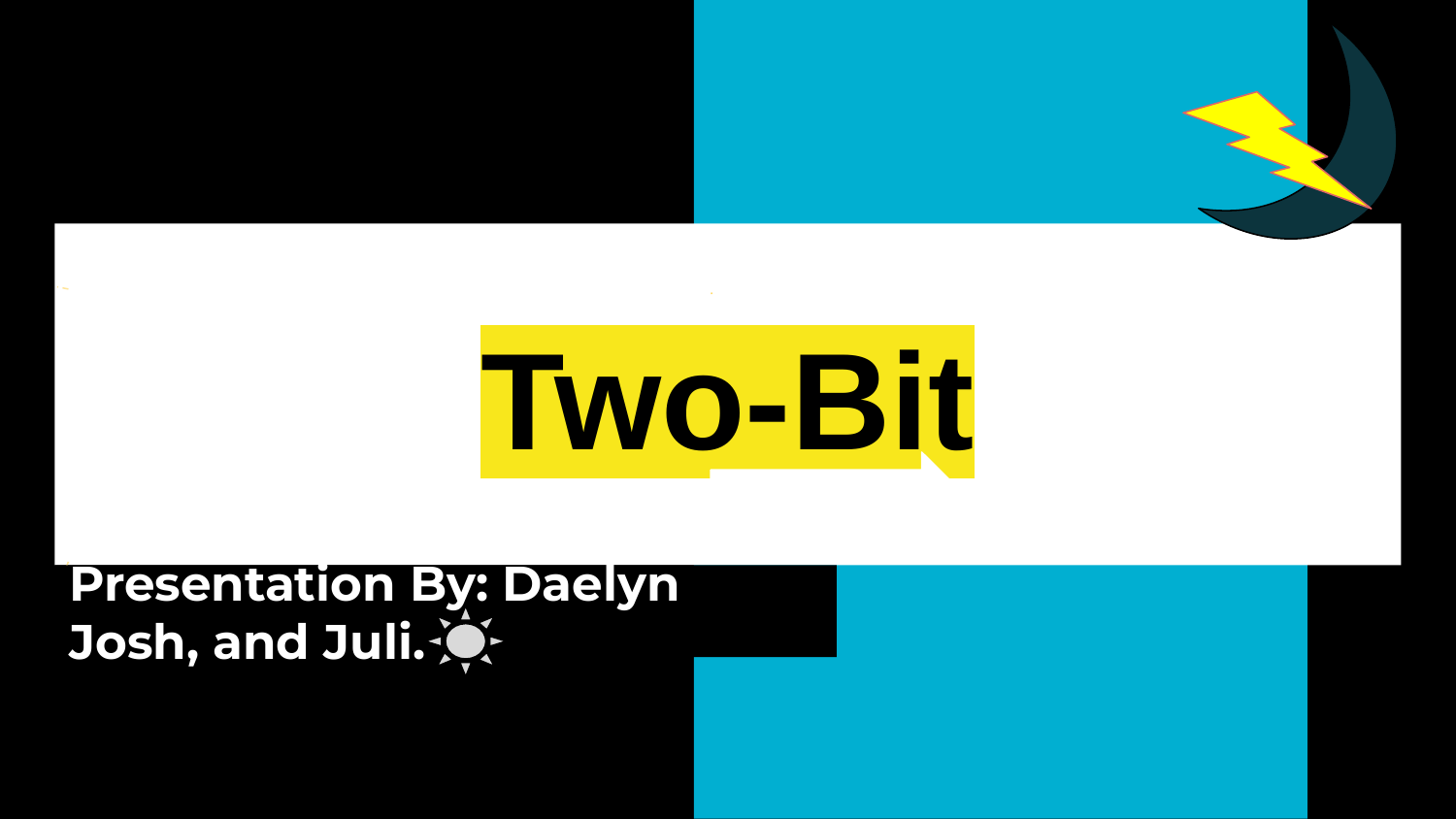

# Two-Bit

Presentation By: Daelyn
Josh, and Juli.